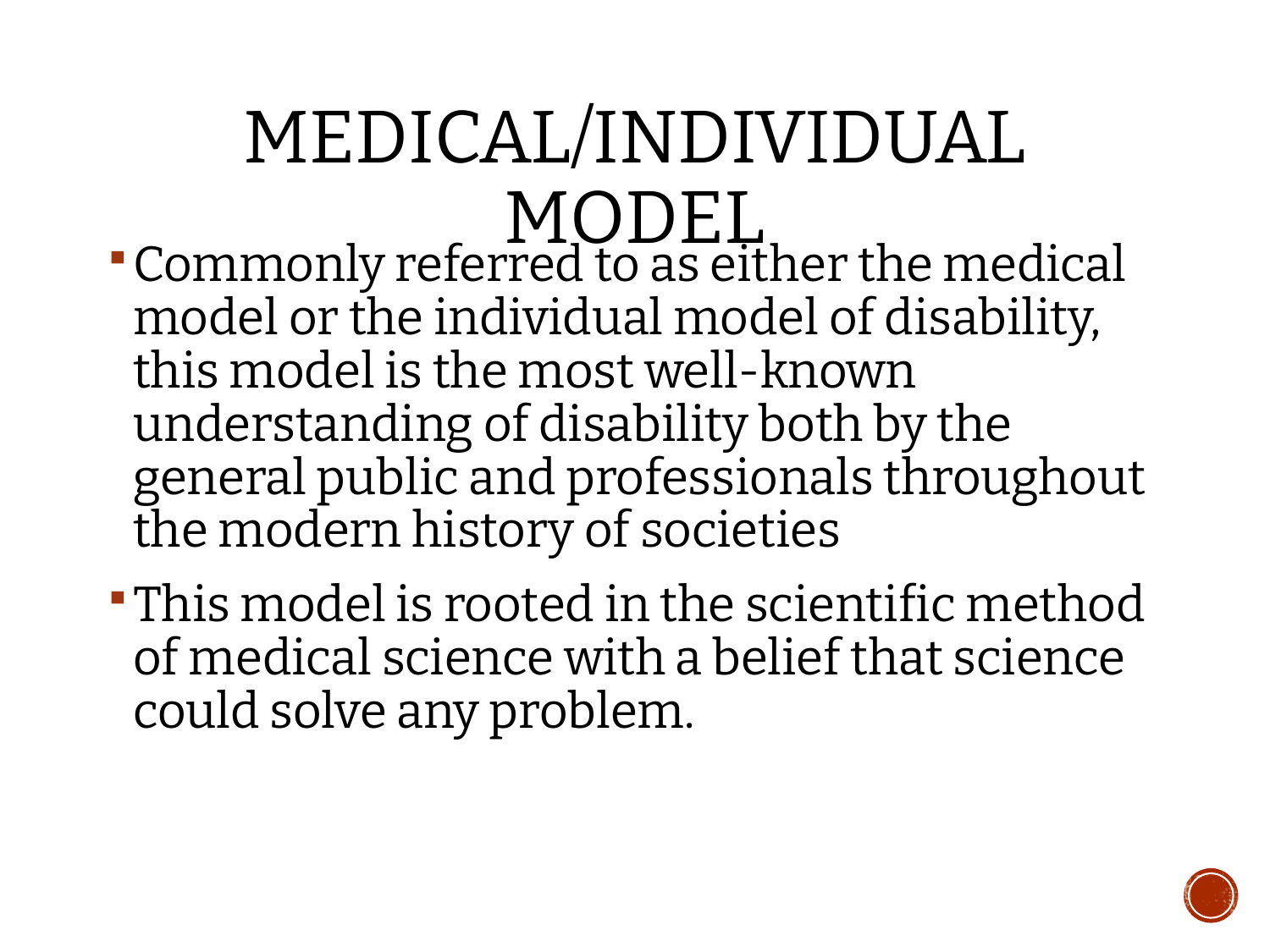

# Medical/Individual Model
Commonly referred to as either the medical model or the individual model of disability, this model is the most well-known understanding of disability both by the general public and professionals throughout the modern history of societies
This model is rooted in the scientific method of medical science with a belief that science could solve any problem.